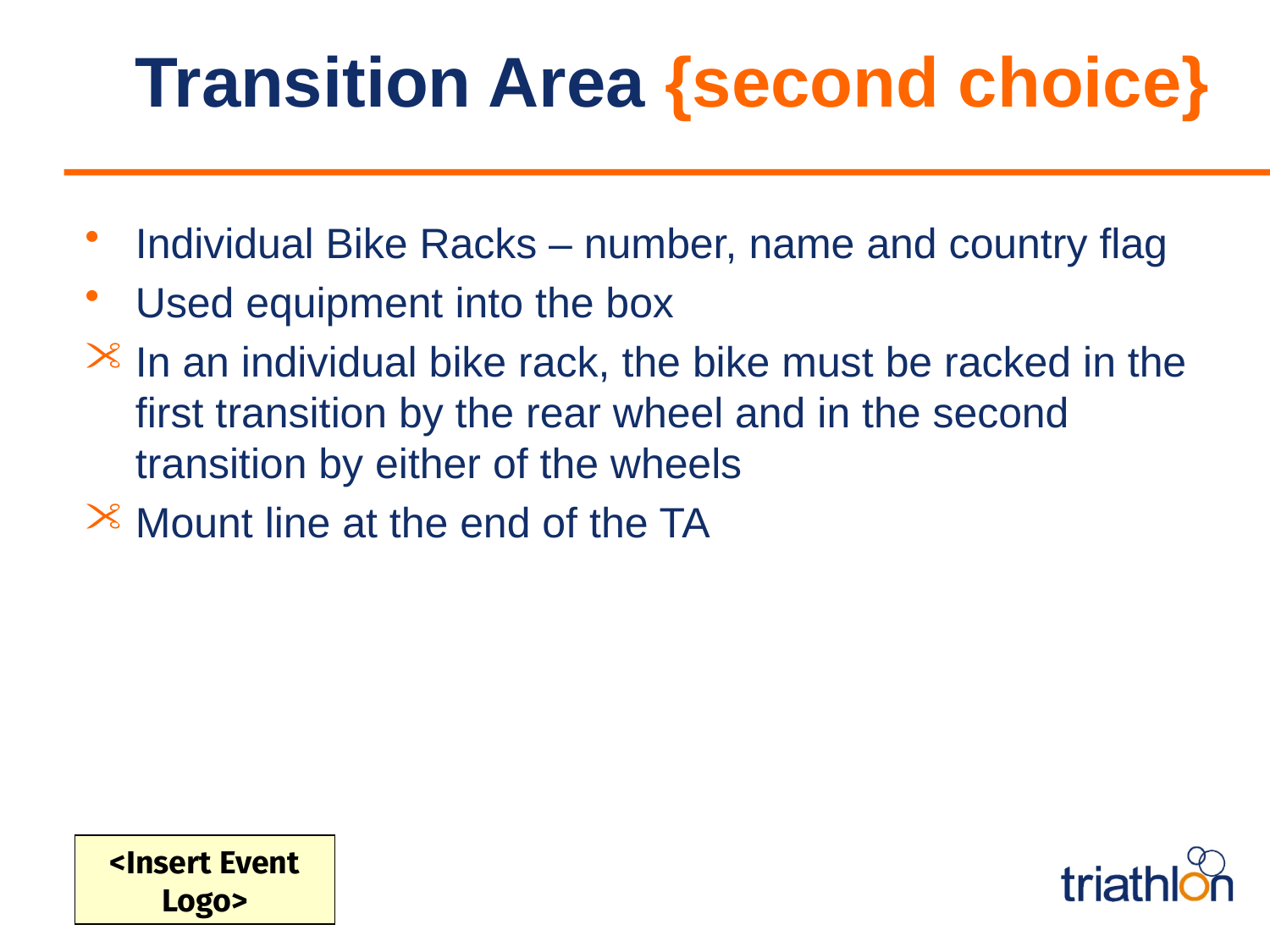

# Transition Area {second choice}
Individual Bike Racks – number, name and country flag
Used equipment into the box
In an individual bike rack, the bike must be racked in the first transition by the rear wheel and in the second transition by either of the wheels
Mount line at the end of the TA
<Insert Event Logo>